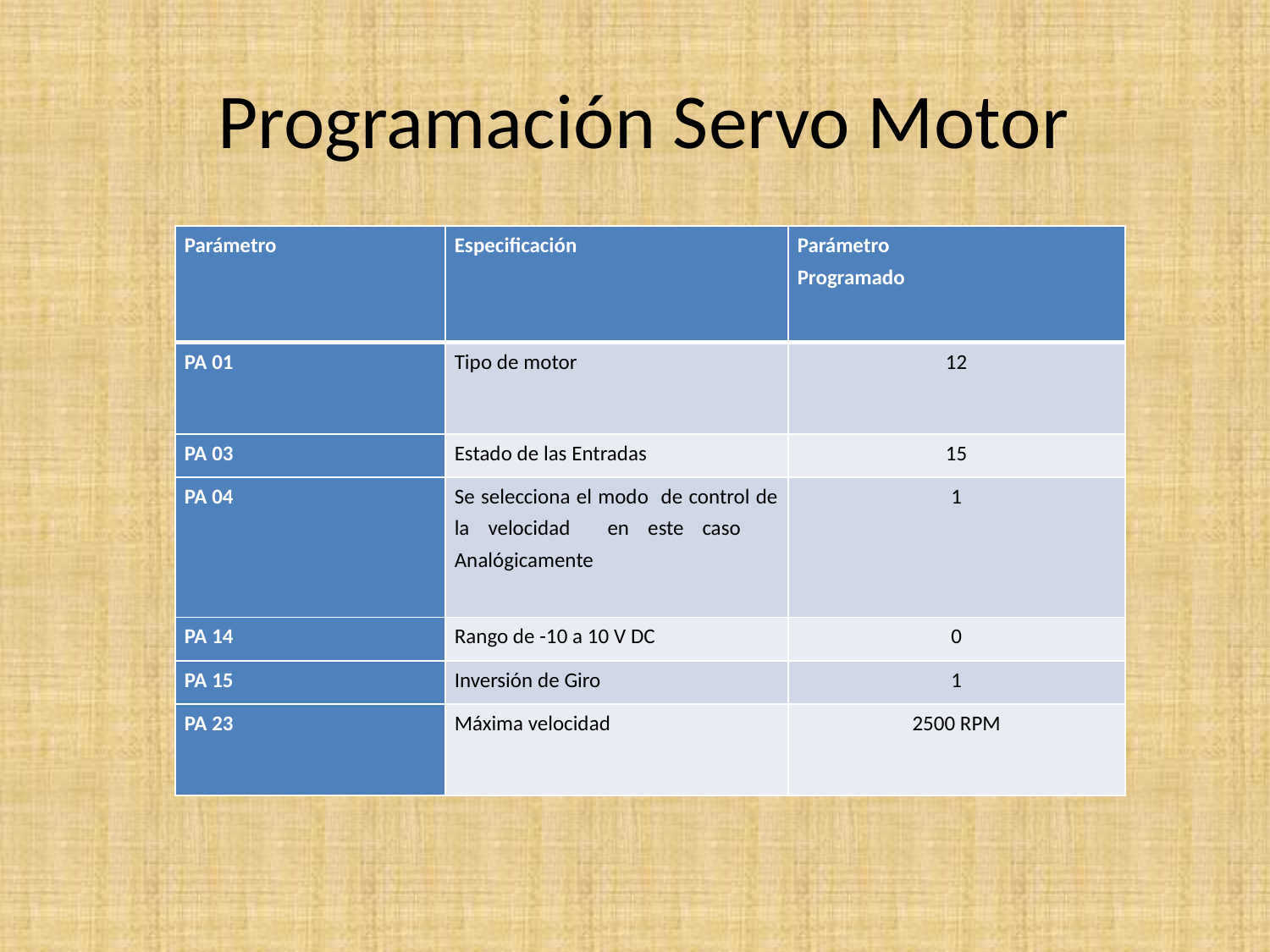

# Programación Servo Motor
| Parámetro | Especificación | Parámetro Programado |
| --- | --- | --- |
| PA 01 | Tipo de motor | 12 |
| PA 03 | Estado de las Entradas | 15 |
| PA 04 | Se selecciona el modo de control de la velocidad en este caso Analógicamente | 1 |
| PA 14 | Rango de -10 a 10 V DC | 0 |
| PA 15 | Inversión de Giro | 1 |
| PA 23 | Máxima velocidad | 2500 RPM |